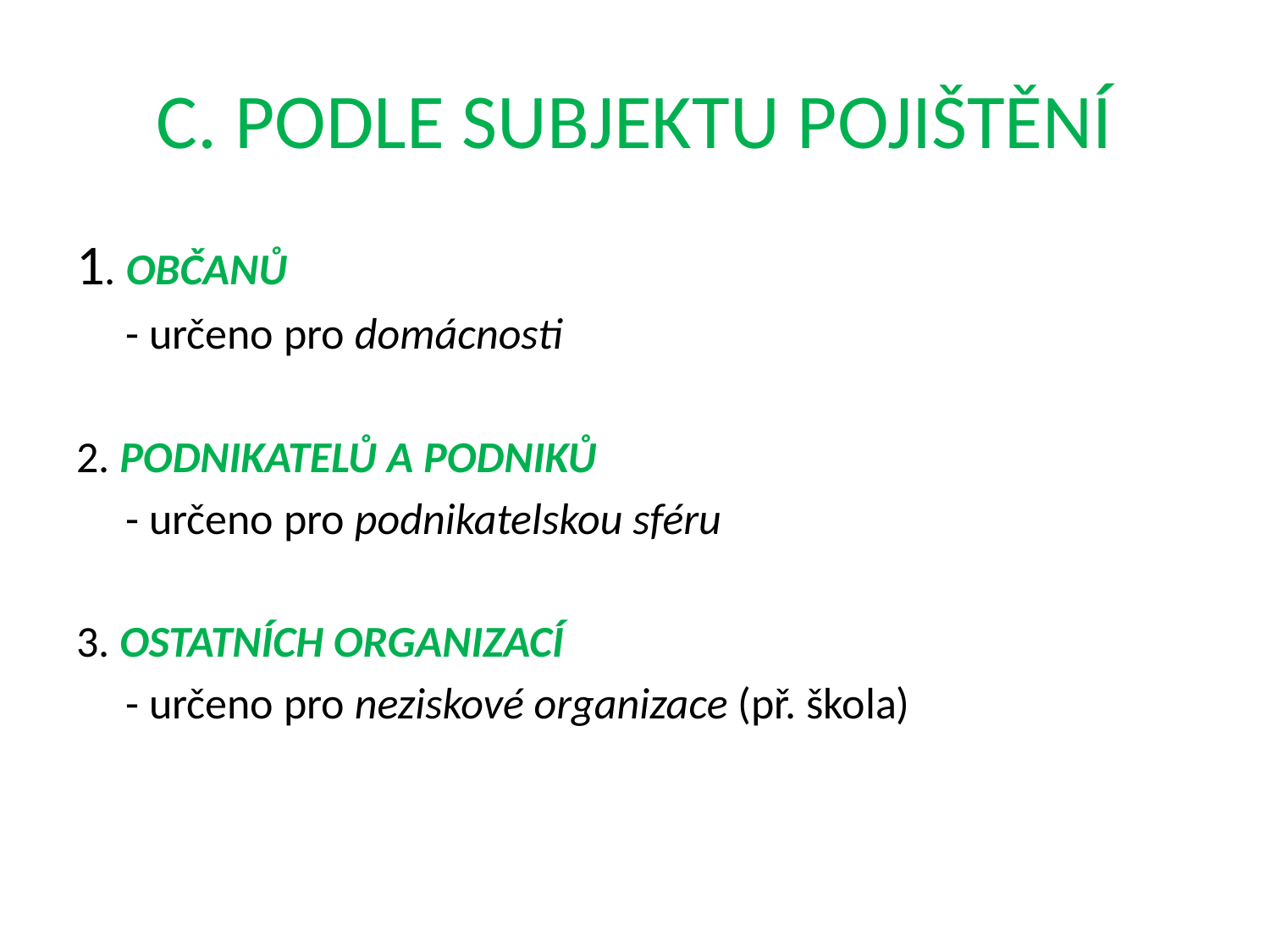

# C. PODLE SUBJEKTU POJIŠTĚNÍ
1. OBČANŮ
     - určeno pro domácnosti

2. PODNIKATELŮ A PODNIKŮ
     - určeno pro podnikatelskou sféru

3. OSTATNÍCH ORGANIZACÍ
     - určeno pro neziskové organizace (př. škola)